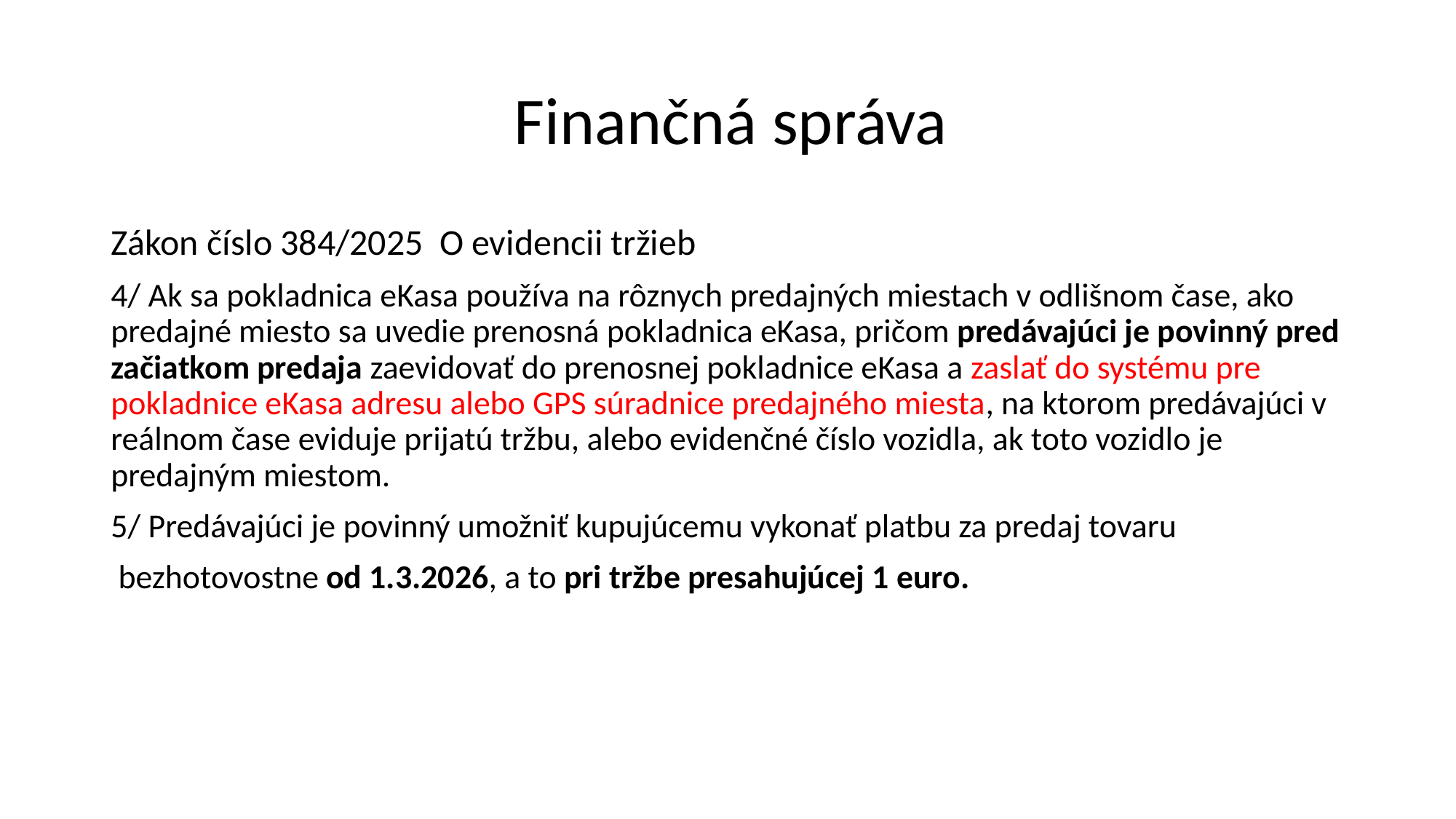

# Finančná správa
Zákon číslo 384/2025  O evidencii tržieb
4/ Ak sa pokladnica eKasa používa na rôznych predajných miestach v odlišnom čase, ako predajné miesto sa uvedie prenosná pokladnica eKasa, pričom predávajúci je povinný pred začiatkom predaja zaevidovať do prenosnej pokladnice eKasa a zaslať do systému pre pokladnice eKasa adresu alebo GPS súradnice predajného miesta, na ktorom predávajúci v reálnom čase eviduje prijatú tržbu, alebo evidenčné číslo vozidla, ak toto vozidlo je predajným miestom.
5/ Predávajúci je povinný umožniť kupujúcemu vykonať platbu za predaj tovaru
 bezhotovostne od 1.3.2026, a to pri tržbe presahujúcej 1 euro.